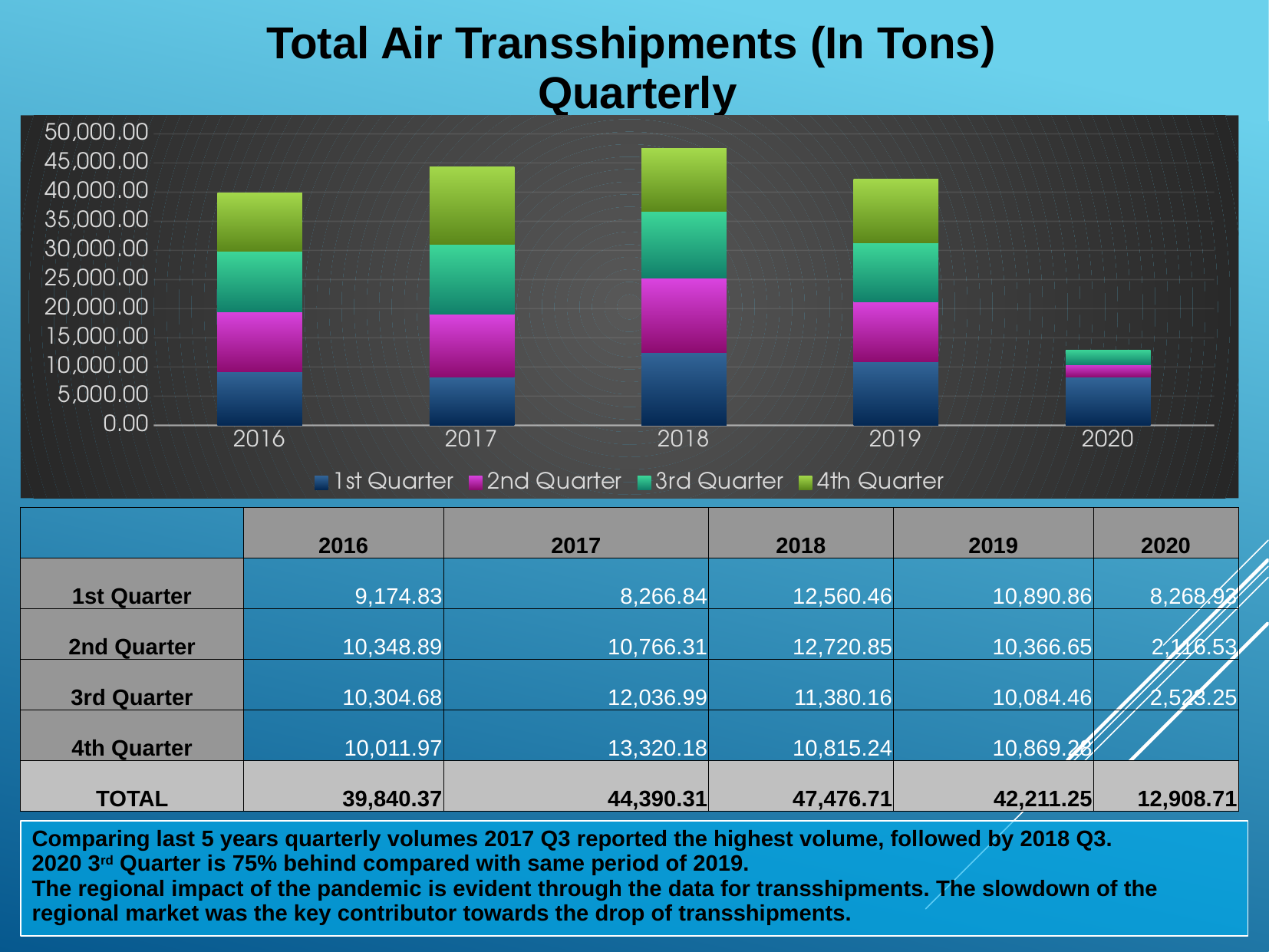

Total Air Transshipments (In Tons)
Quarterly

### Chart

| Category | 1st Quarter | 2nd Quarter | 3rd Quarter | 4th Quarter |
|---|---|---|---|---|
| 2016 | 9174.83 | 10348.89 | 10304.68 | 10011.967 |
| 2017 | 8266.84 | 10766.305 | 12036.99 | 13320.177 |
| 2018 | 12560.458 | 12720.846 | 11380.159 | 10815.244 |
| 2019 | 10890.863 | 10366.65 | 10084.46 | 10869.275 |
| 2020 | 8268.93 | 2116.526 | 2523.25 | None |
|  | 2016 | 2017 | 2018 | 2019 | 2020 |
| --- | --- | --- | --- | --- | --- |
| 1st Quarter | 9,174.83 | 8,266.84 | 12,560.46 | 10,890.86 | 8,268.93 |
| 2nd Quarter | 10,348.89 | 10,766.31 | 12,720.85 | 10,366.65 | 2,116.53 |
| 3rd Quarter | 10,304.68 | 12,036.99 | 11,380.16 | 10,084.46 | 2,523.25 |
| 4th Quarter | 10,011.97 | 13,320.18 | 10,815.24 | 10,869.28 |  |
| TOTAL | 39,840.37 | 44,390.31 | 47,476.71 | 42,211.25 | 12,908.71 |
Comparing last 5 years quarterly volumes 2017 Q3 reported the highest volume, followed by 2018 Q3.
2020 3rd Quarter is 75% behind compared with same period of 2019.
The regional impact of the pandemic is evident through the data for transshipments. The slowdown of the regional market was the key contributor towards the drop of transshipments.